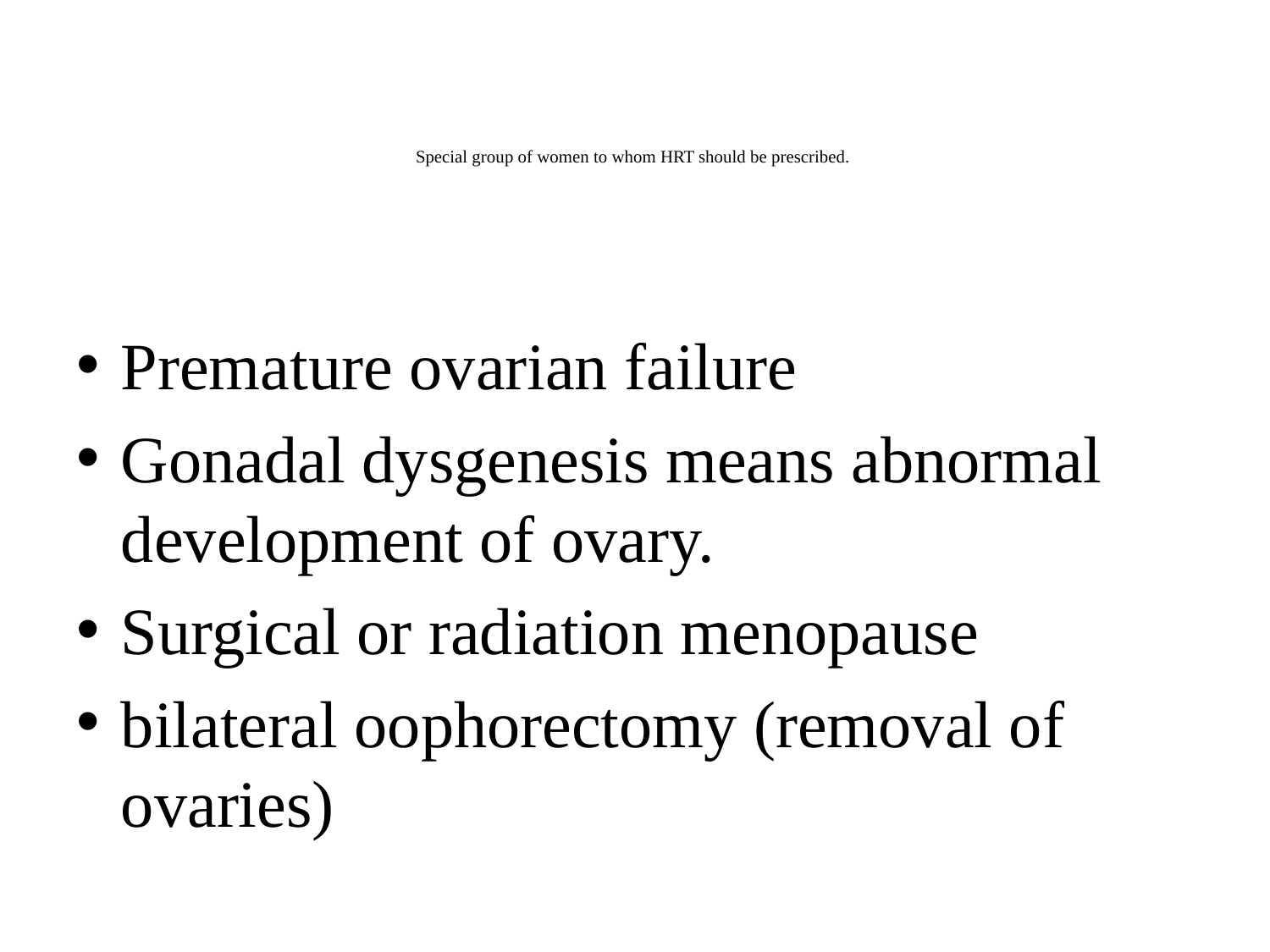

# Special group of women to whom HRT should be prescribed.
Premature ovarian failure
Gonadal dysgenesis means abnormal development of ovary.
Surgical or radiation menopause
bilateral oophorectomy (removal of ovaries)